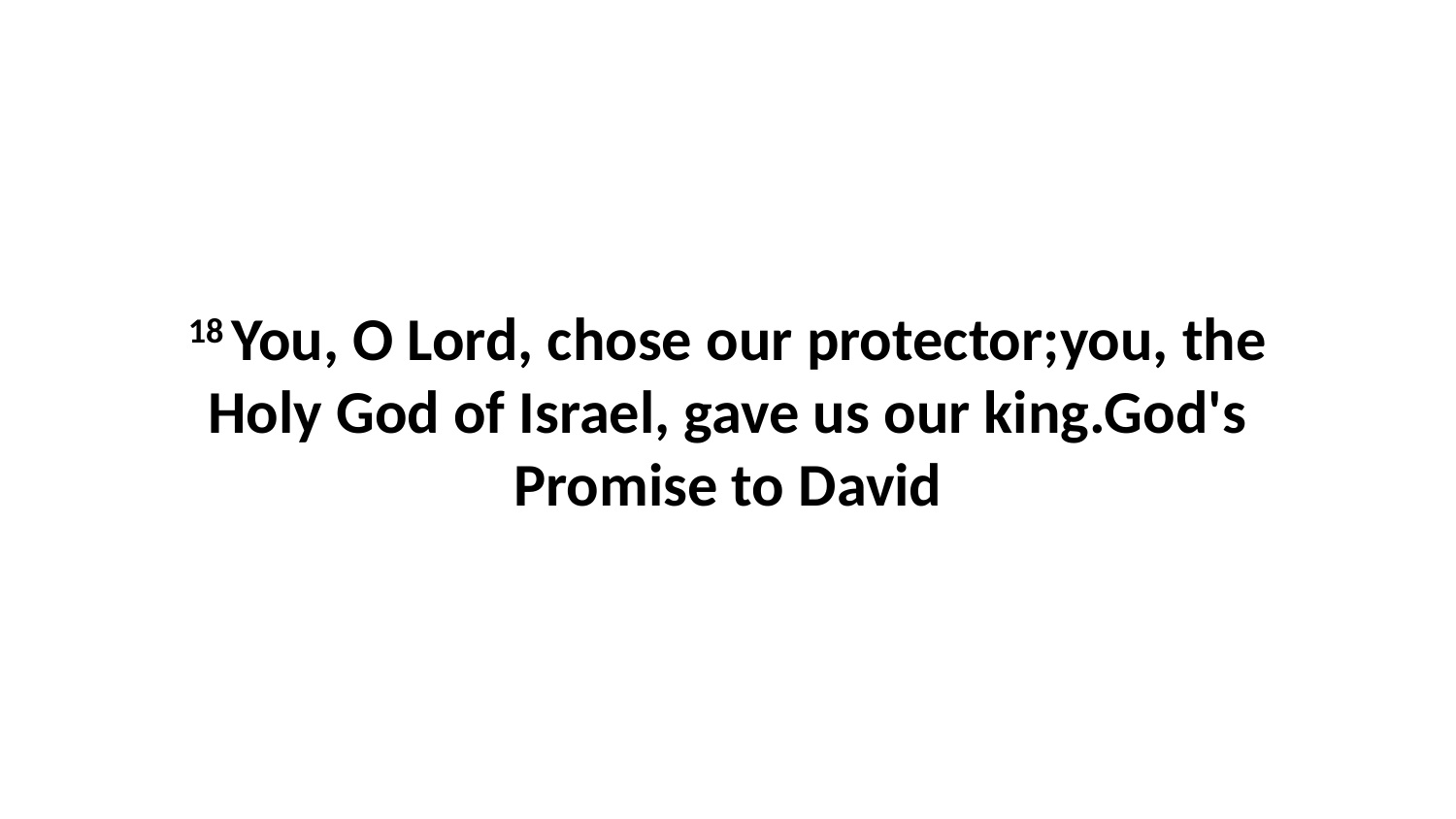

18 You, O Lord, chose our protector;you, the Holy God of Israel, gave us our king.God's Promise to David